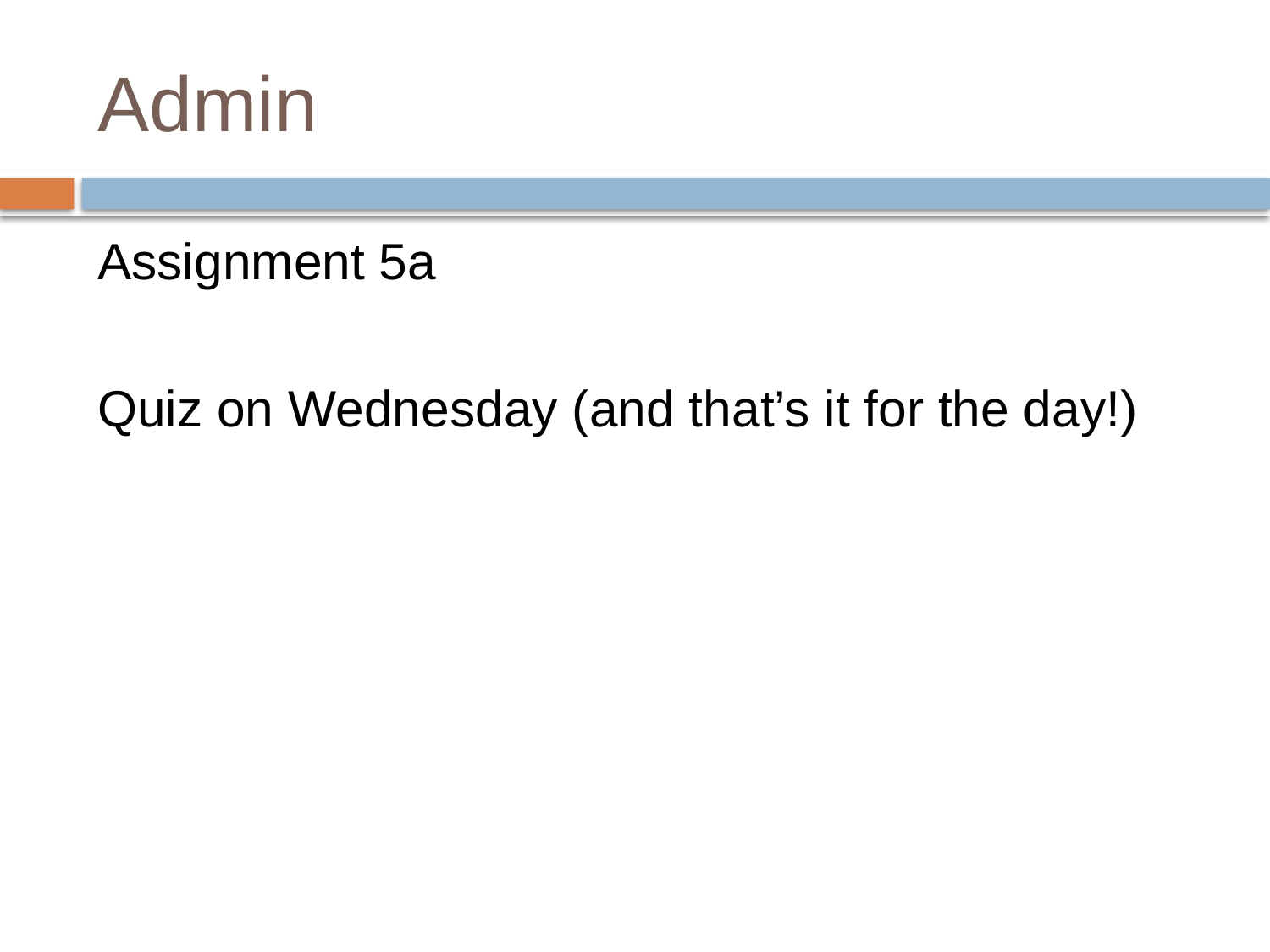

# Admin
Assignment 5a

Quiz on Wednesday (and that’s it for the day!)